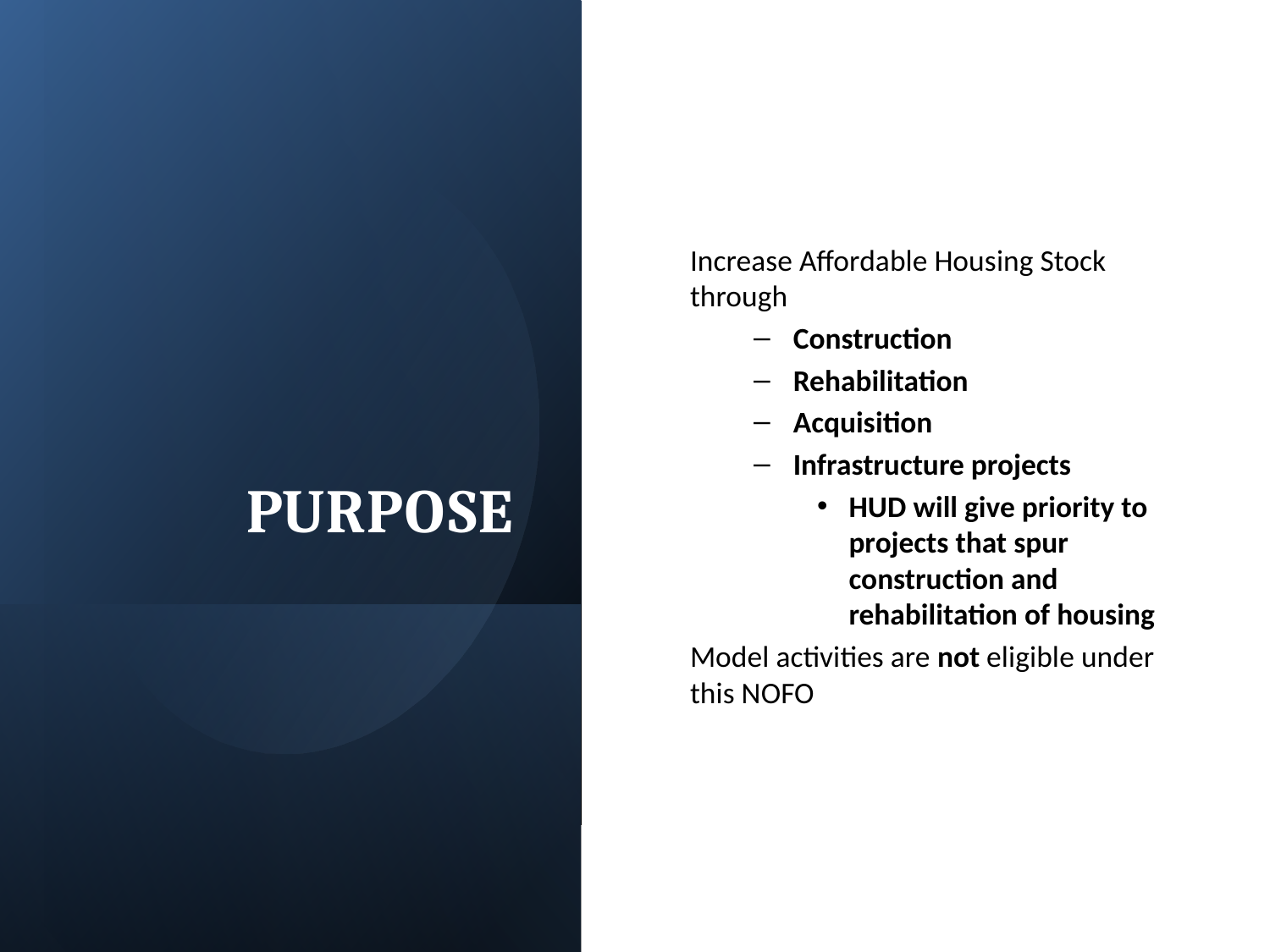

# PURPOSE
Increase Affordable Housing Stock through
Construction
Rehabilitation
Acquisition
Infrastructure projects
HUD will give priority to projects that spur construction and rehabilitation of housing
Model activities are not eligible under this NOFO